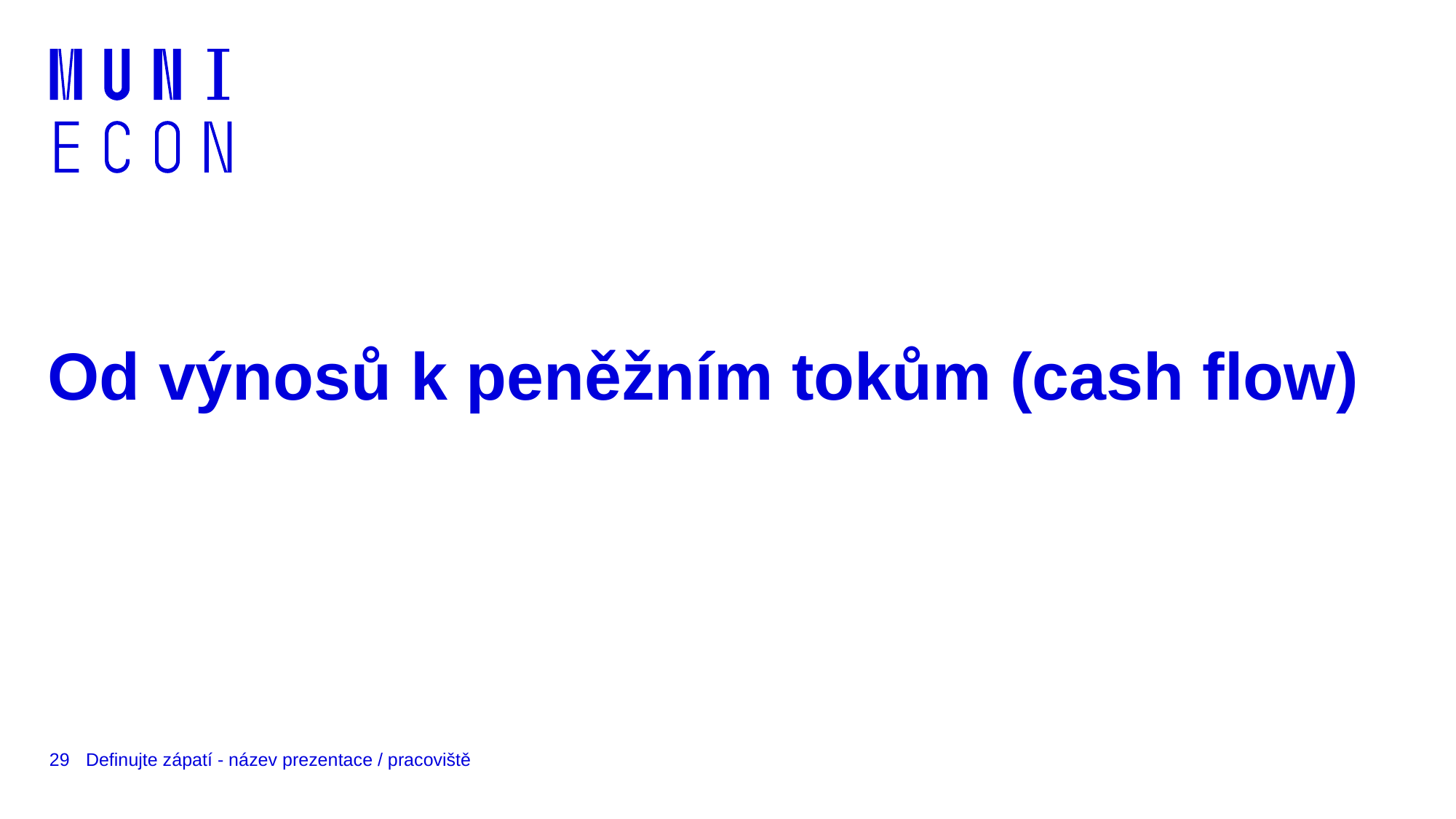

# Od výnosů k peněžním tokům (cash flow)

29
Definujte zápatí - název prezentace / pracoviště